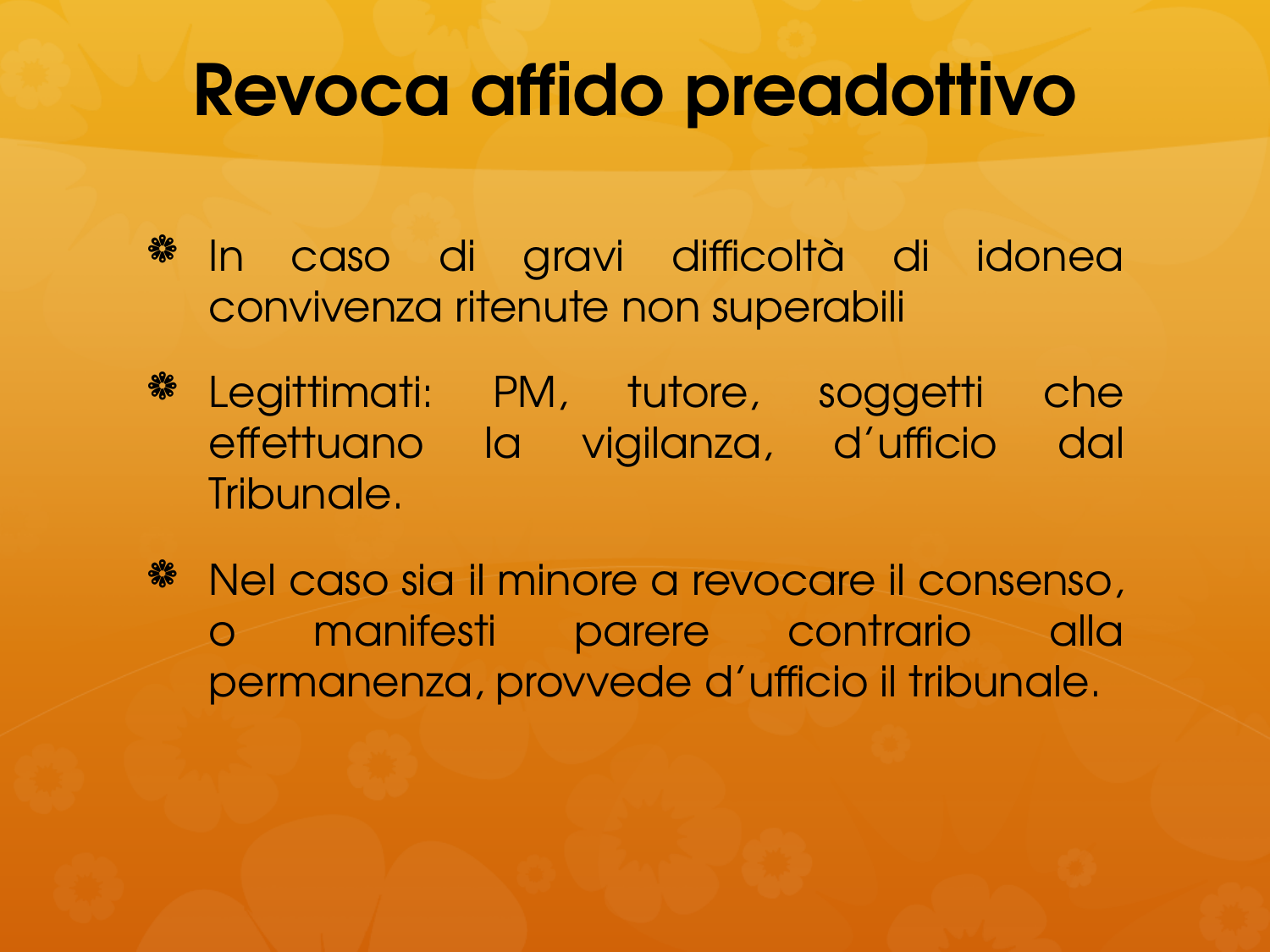

# Revoca affido preadottivo
In caso di gravi difficoltà di idonea convivenza ritenute non superabili
Legittimati: PM, tutore, soggetti che effettuano la vigilanza, d’ufficio dal Tribunale.
Nel caso sia il minore a revocare il consenso, o manifesti parere contrario alla permanenza, provvede d’ufficio il tribunale.